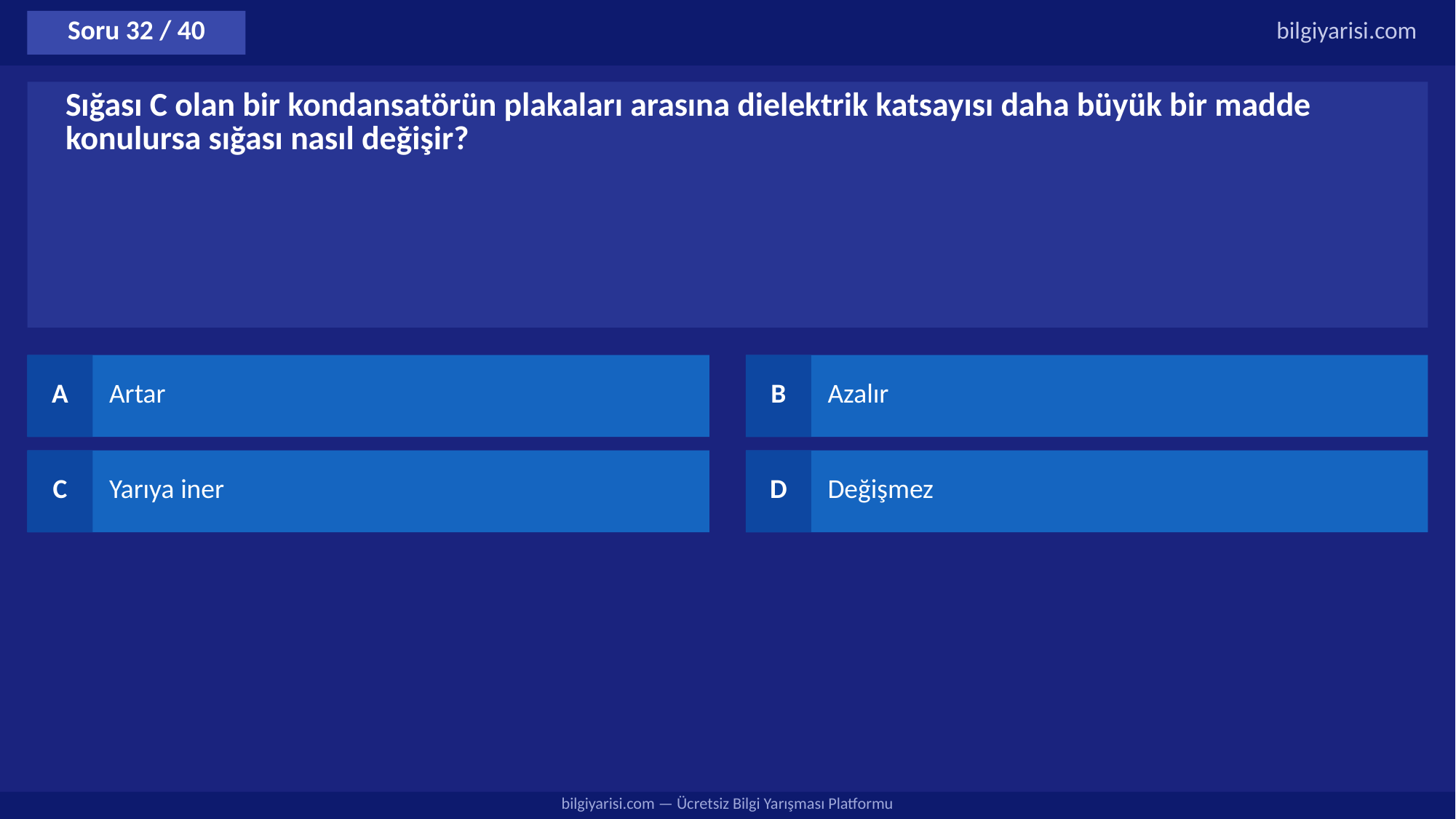

Soru 32 / 40
bilgiyarisi.com

Sığası C olan bir kondansatörün plakaları arasına dielektrik katsayısı daha büyük bir madde konulursa sığası nasıl değişir?

A
Artar

B
Azalır

C
Yarıya iner

D
Değişmez
bilgiyarisi.com — Ücretsiz Bilgi Yarışması Platformu